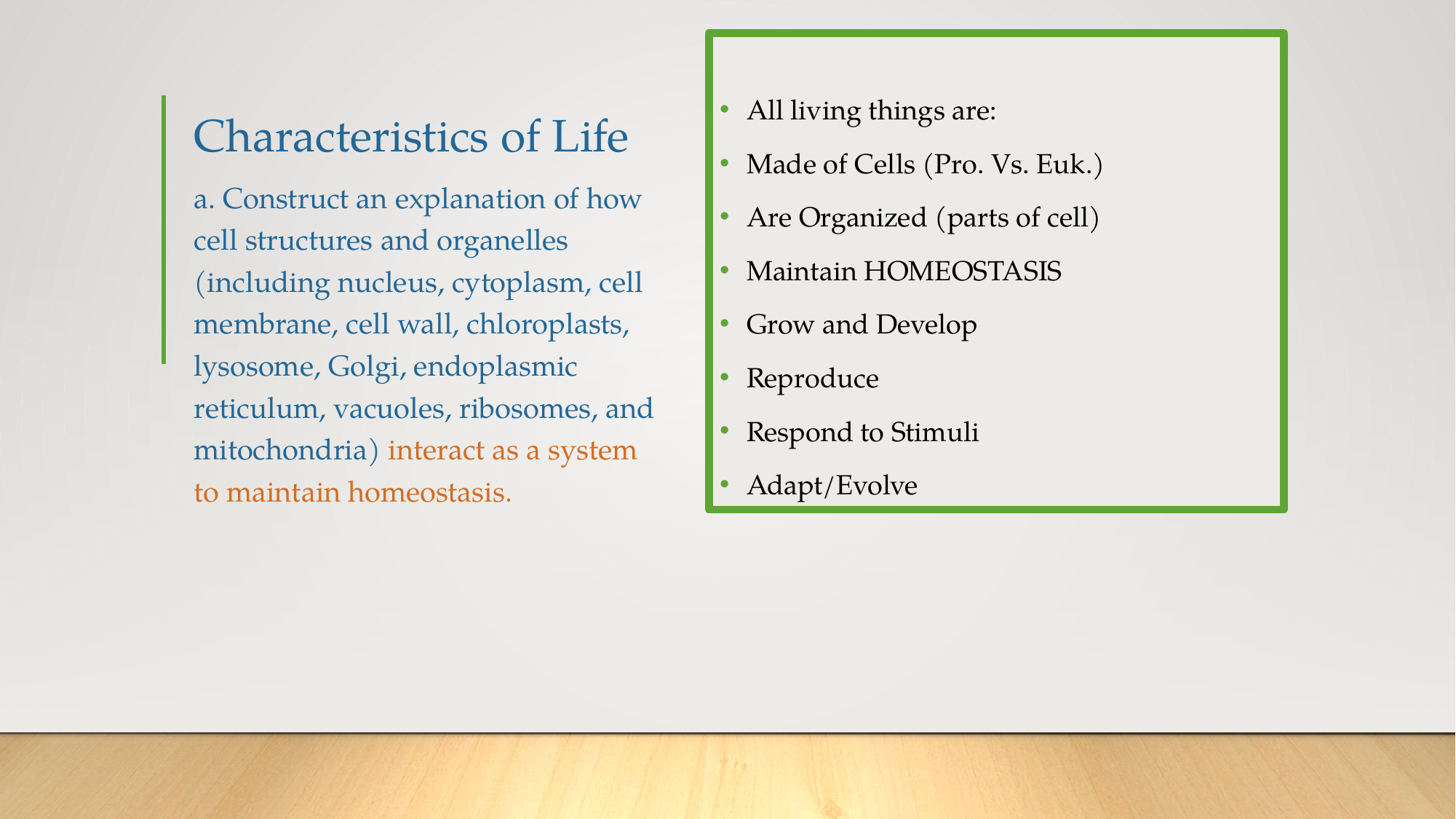

All living things are:
Made of Cells (Pro. Vs. Euk.)
Are Organized (parts of cell)
Maintain HOMEOSTASIS
Grow and Develop
Reproduce
Respond to Stimuli
Adapt/Evolve

# Characteristics of Life
a. Construct an explanation of how cell structures and organelles (including nucleus, cytoplasm, cell membrane, cell wall, chloroplasts, lysosome, Golgi, endoplasmic reticulum, vacuoles, ribosomes, and mitochondria) interact as a system to maintain homeostasis.